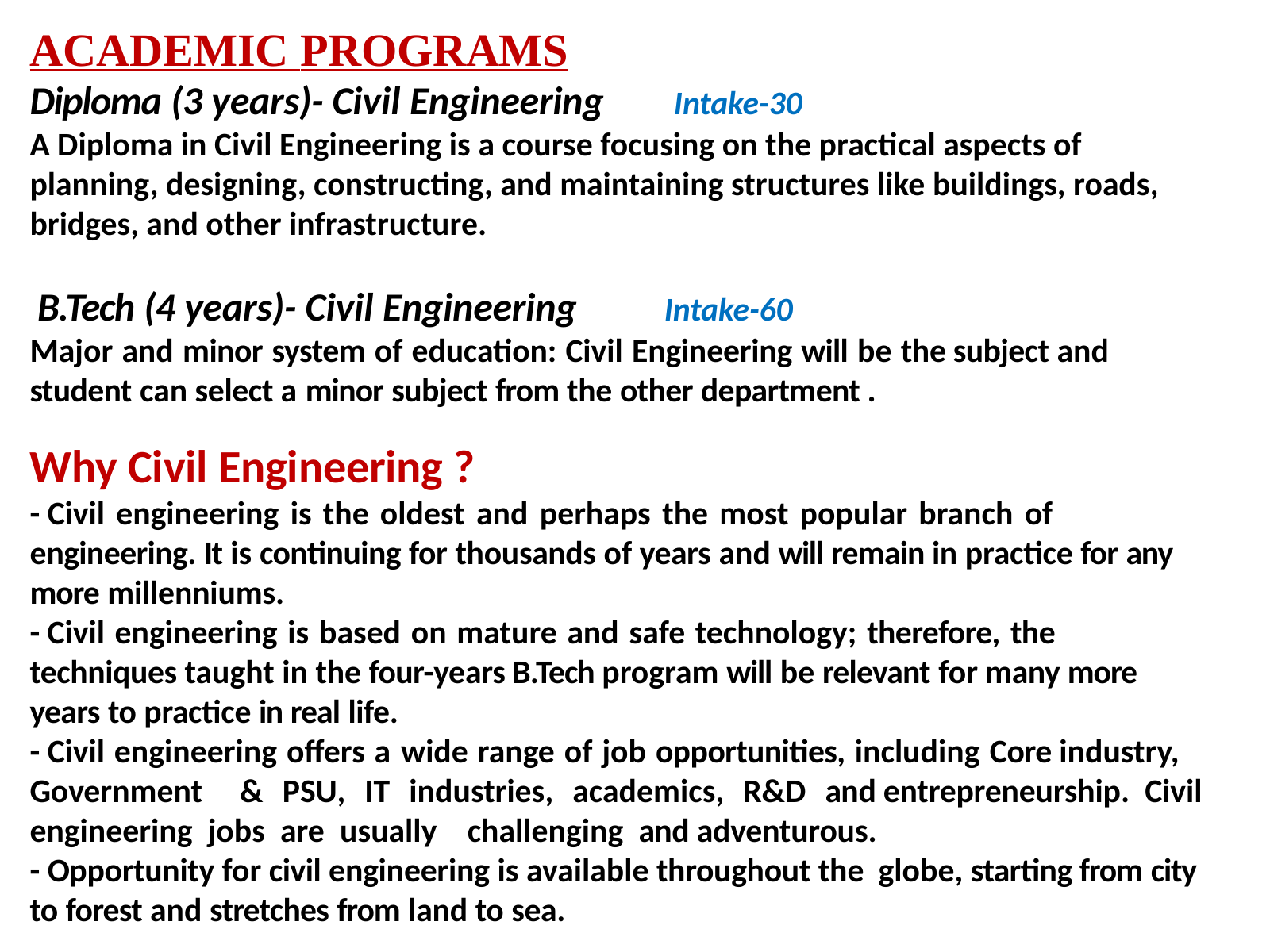

# ACADEMIC PROGRAMS Diploma (3 years)- Civil Engineering        Intake-30 A Diploma in Civil Engineering is a course focusing on the practical aspects of planning, designing, constructing, and maintaining structures like buildings, roads, bridges, and other infrastructure. B.Tech (4 years)- Civil Engineering          Intake-60 Major and minor system of education: Civil Engineering will be the subject and student can select a minor subject from the other department . Why Civil Engineering ? - Civil engineering is the oldest and perhaps the most popular branch of engineering. It is continuing for thousands of years and will remain in practice for any more millenniums. - Civil engineering is based on mature and safe technology; therefore, the techniques taught in the four-years B.Tech program will be relevant for many more years to practice in real life. - Civil engineering offers a wide range of job opportunities, including Core industry,  Government   &  PSU,  IT  industries,  academics,  R&D  and entrepreneurship. Civil engineering jobs are usually  challenging and adventurous. - Opportunity for civil engineering is available throughout the globe, starting from city to forest and stretches from land to sea.